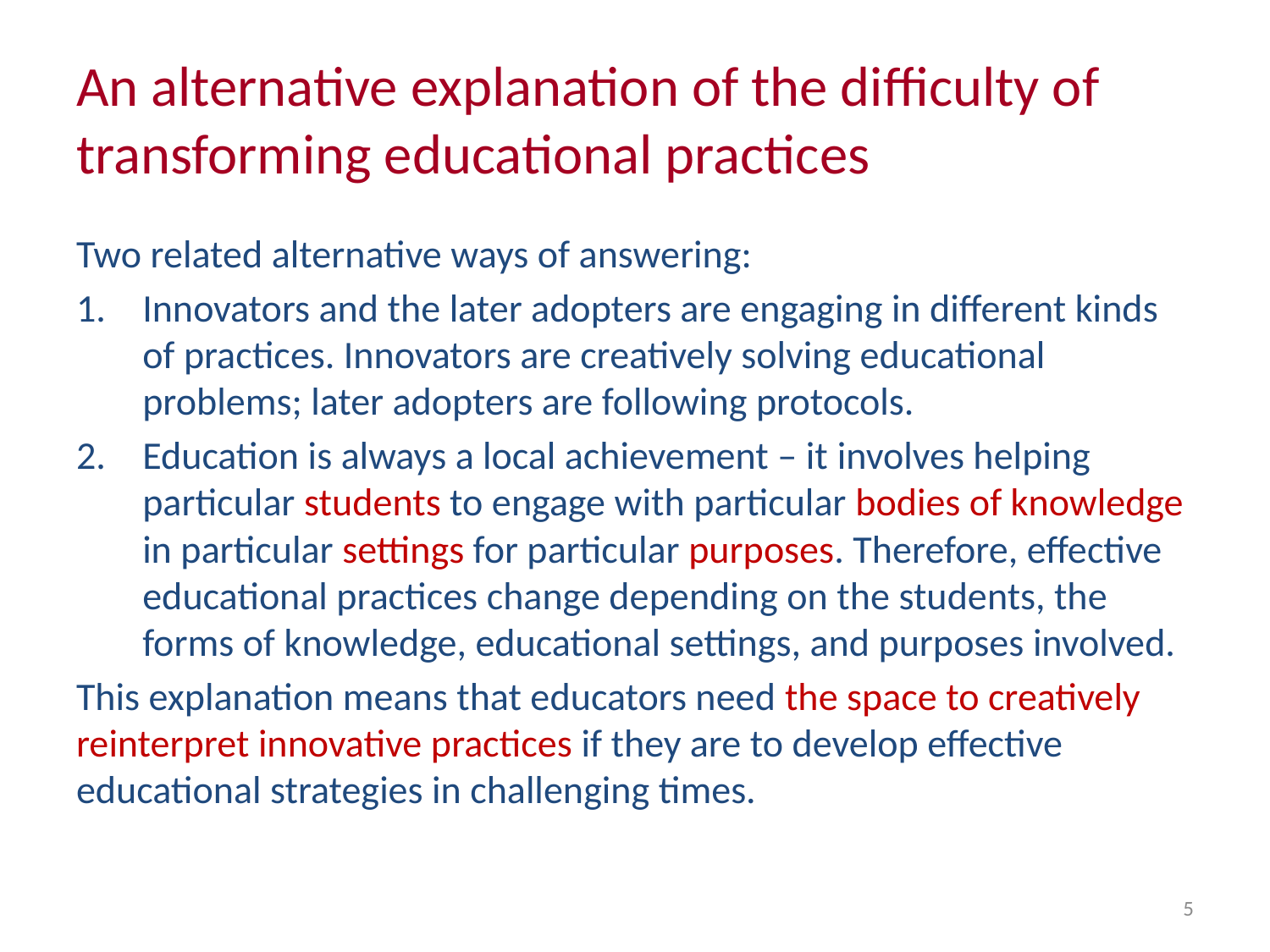

# An alternative explanation of the difficulty of transforming educational practices
Two related alternative ways of answering:
Innovators and the later adopters are engaging in different kinds of practices. Innovators are creatively solving educational problems; later adopters are following protocols.
Education is always a local achievement – it involves helping particular students to engage with particular bodies of knowledge in particular settings for particular purposes. Therefore, effective educational practices change depending on the students, the forms of knowledge, educational settings, and purposes involved.
This explanation means that educators need the space to creatively reinterpret innovative practices if they are to develop effective educational strategies in challenging times.
5